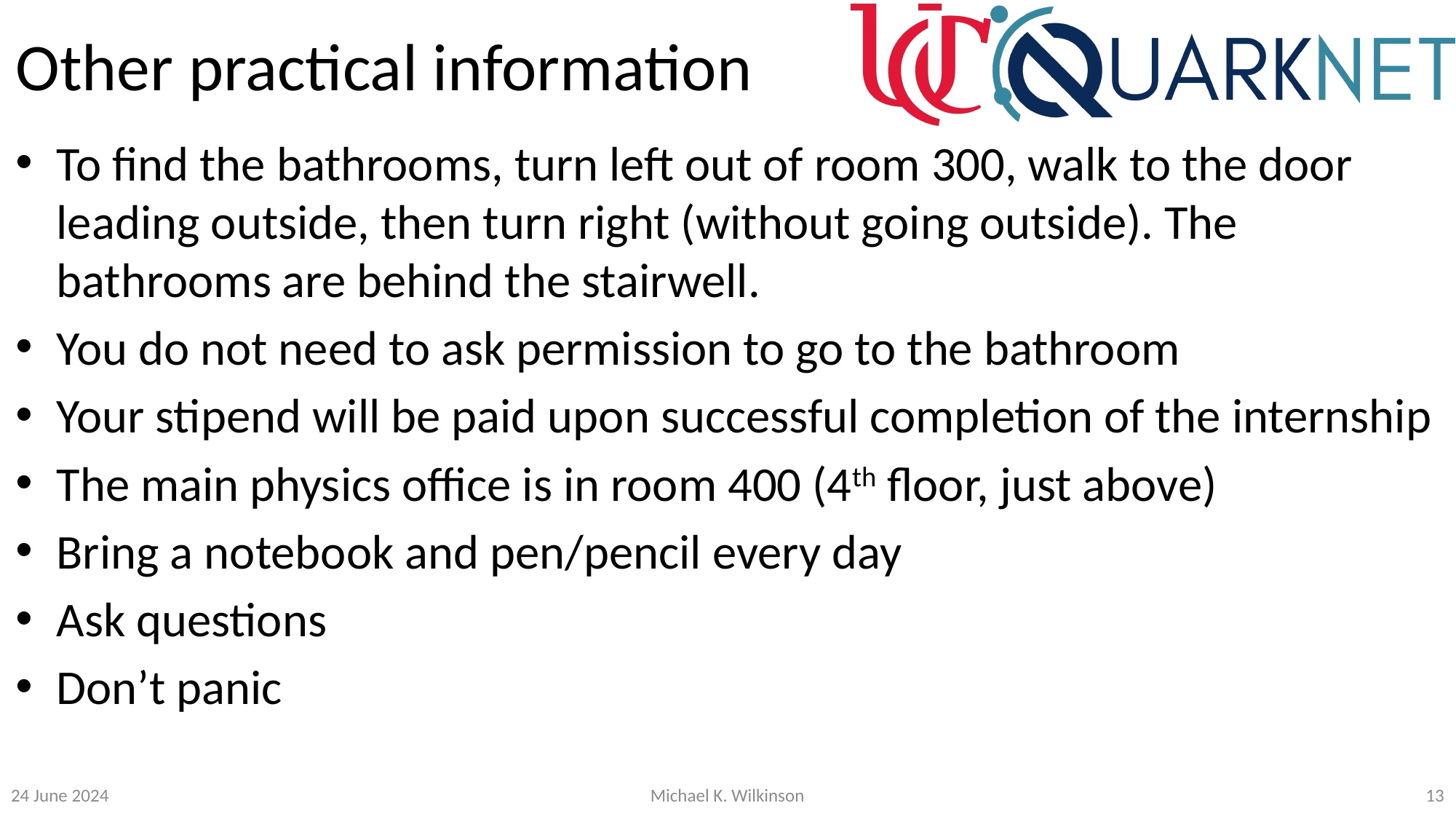

# Other practical information
To find the bathrooms, turn left out of room 300, walk to the door leading outside, then turn right (without going outside). The bathrooms are behind the stairwell.
You do not need to ask permission to go to the bathroom
Your stipend will be paid upon successful completion of the internship
The main physics office is in room 400 (4th floor, just above)
Bring a notebook and pen/pencil every day
Ask questions
Don’t panic
13
Michael K. Wilkinson
24 June 2024